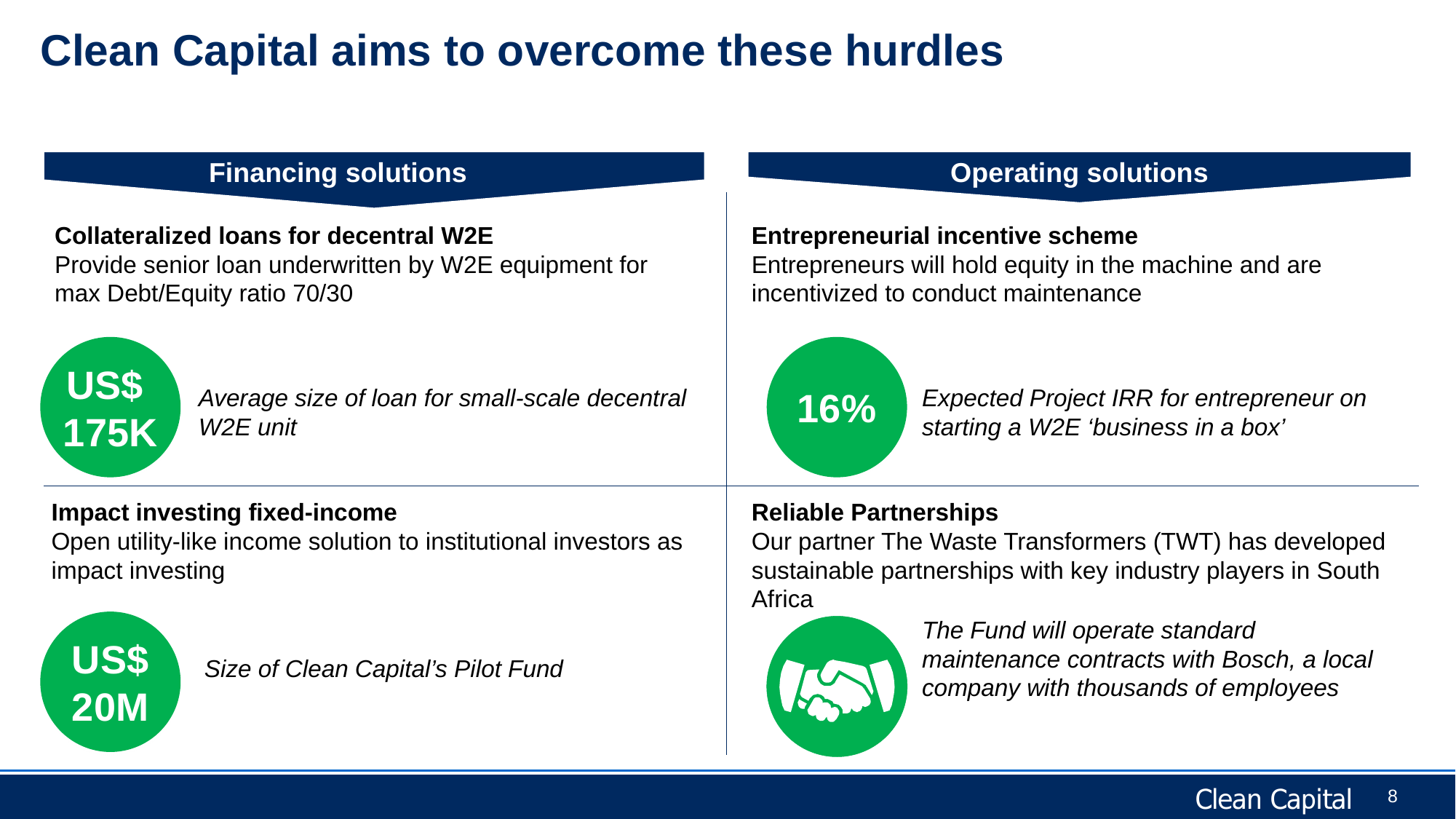

# Clean Capital aims to overcome these hurdles
Financing solutions
Operating solutions
Collateralized loans for decentral W2E
Provide senior loan underwritten by W2E equipment for max Debt/Equity ratio 70/30
Entrepreneurial incentive scheme
Entrepreneurs will hold equity in the machine and are incentivized to conduct maintenance

US$
175K

16%
Average size of loan for small-scale decentral W2E unit
Expected Project IRR for entrepreneur on starting a W2E ‘business in a box’
Impact investing fixed-income
Open utility-like income solution to institutional investors as impact investing
Reliable Partnerships
Our partner The Waste Transformers (TWT) has developed sustainable partnerships with key industry players in South Africa
The Fund will operate standard maintenance contracts with Bosch, a local company with thousands of employees

US$
20M

Size of Clean Capital’s Pilot Fund